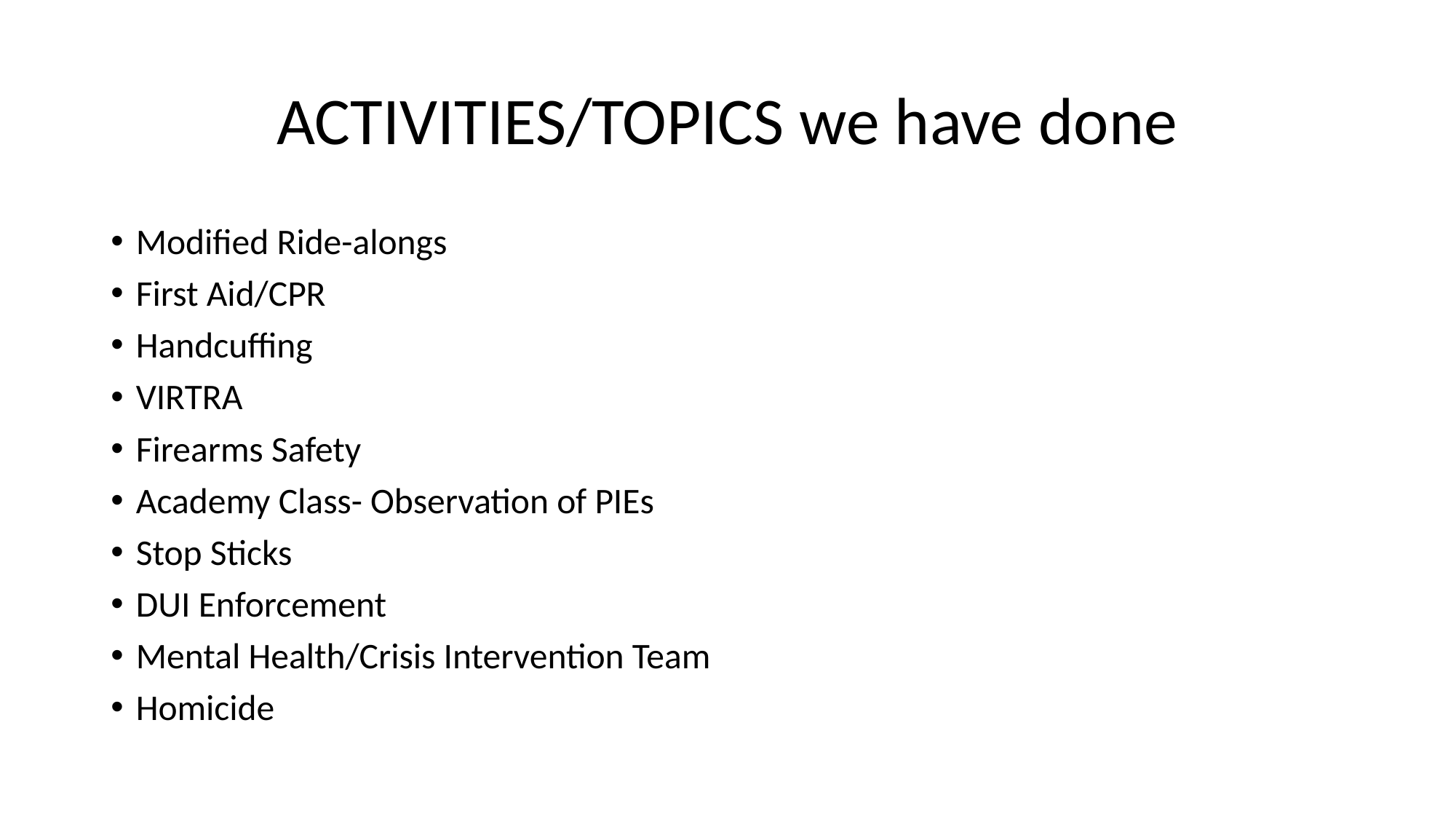

# ACTIVITIES/TOPICS we have done
Modified Ride-alongs
First Aid/CPR
Handcuffing
VIRTRA
Firearms Safety
Academy Class- Observation of PIEs
Stop Sticks
DUI Enforcement
Mental Health/Crisis Intervention Team
Homicide